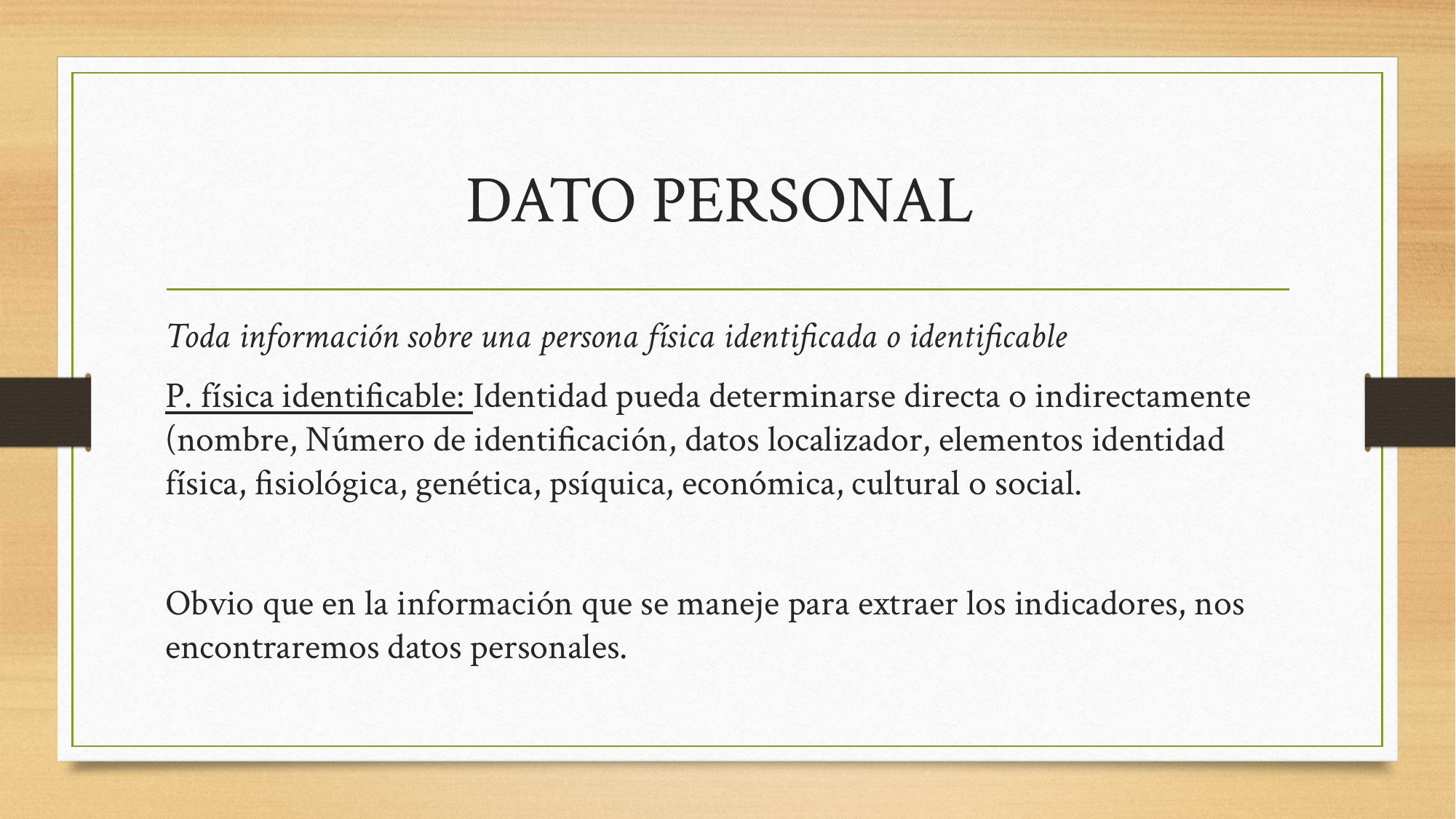

# DATO PERSONAL
Toda información sobre una persona física identificada o identificable
P. física identificable: Identidad pueda determinarse directa o indirectamente (nombre, Número de identificación, datos localizador, elementos identidad física, fisiológica, genética, psíquica, económica, cultural o social.

Obvio que en la información que se maneje para extraer los indicadores, nos encontraremos datos personales.